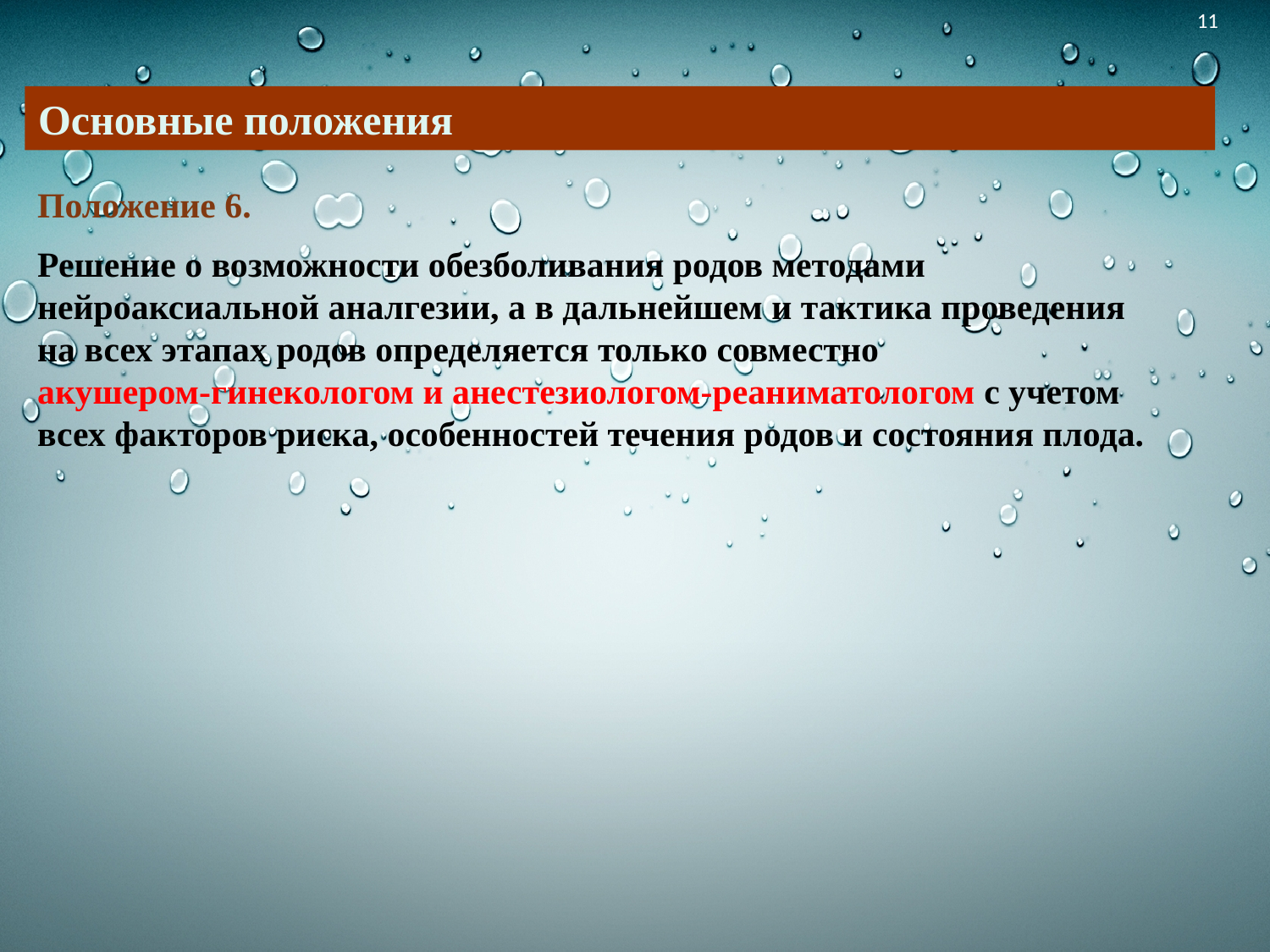

Основные положения
Положение 6.

Решение о возможности обезболивания родов методами нейроаксиальной аналгезии, а в дальнейшем и тактика проведения
на всех этапах родов определяется только совместно
акушером-гинекологом и анестезиологом-реаниматологом с учетом
всех факторов риска, особенностей течения родов и состояния плода.